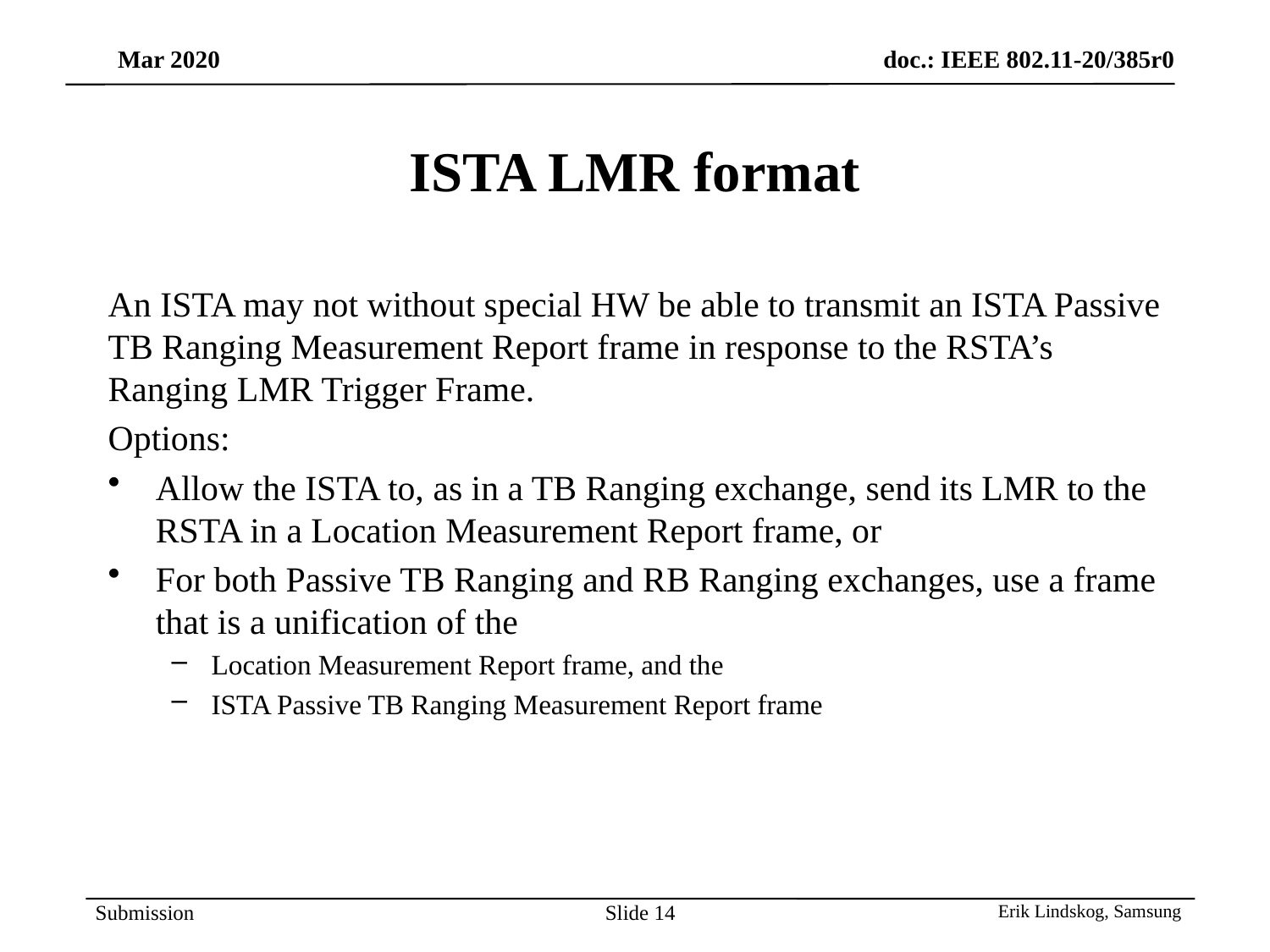

# ISTA LMR format
An ISTA may not without special HW be able to transmit an ISTA Passive TB Ranging Measurement Report frame in response to the RSTA’s Ranging LMR Trigger Frame.
Options:
Allow the ISTA to, as in a TB Ranging exchange, send its LMR to the RSTA in a Location Measurement Report frame, or
For both Passive TB Ranging and RB Ranging exchanges, use a frame that is a unification of the
Location Measurement Report frame, and the
ISTA Passive TB Ranging Measurement Report frame
Slide 14
Erik Lindskog, Samsung